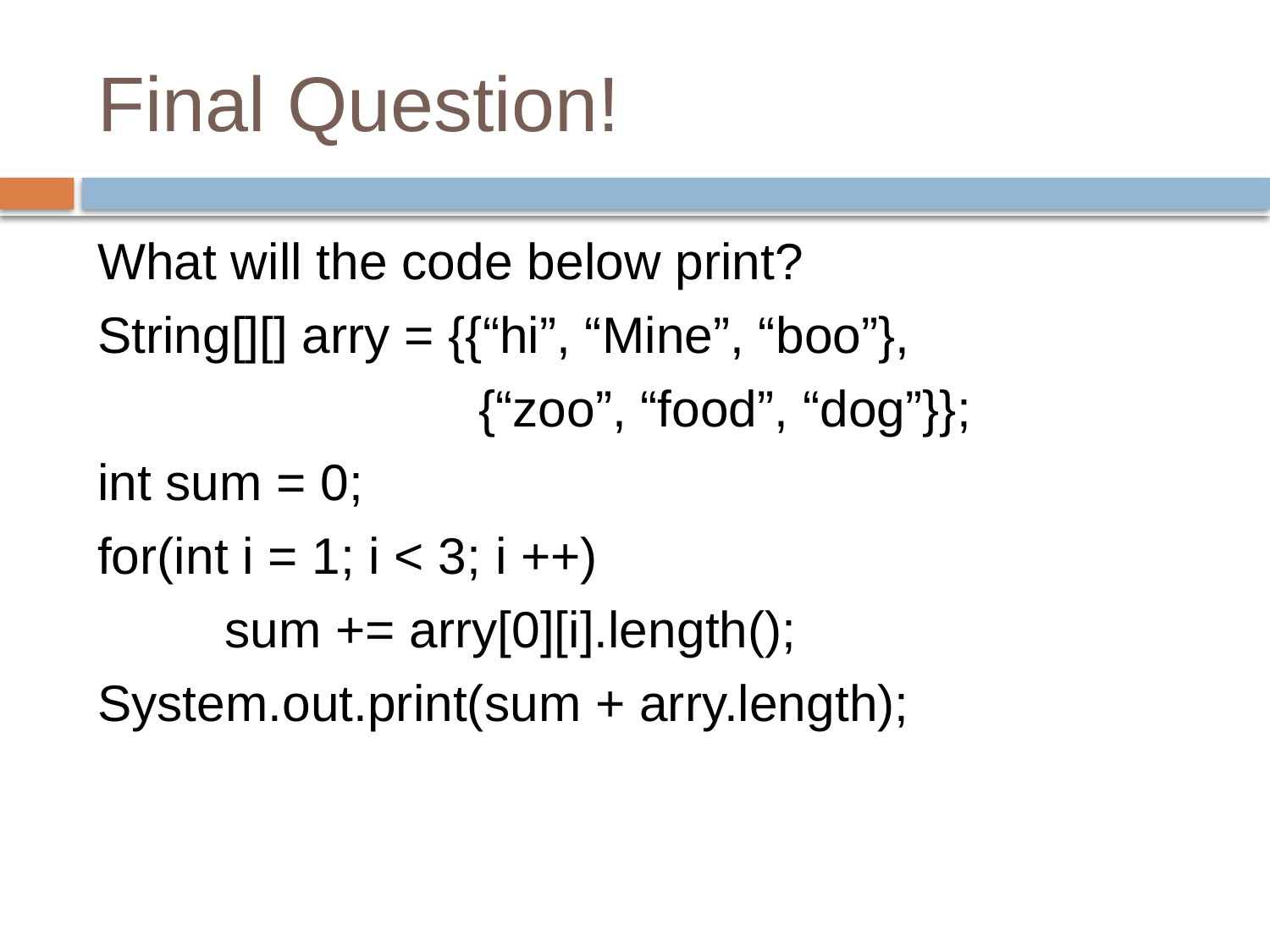

# Final Question!
What will the code below print?
String[][] arry = {{“hi”, “Mine”, “boo”},
			{“zoo”, “food”, “dog”}};
int sum = 0;
for(int i = 1; i < 3; i ++)
	sum += arry[0][i].length();
System.out.print(sum + arry.length);